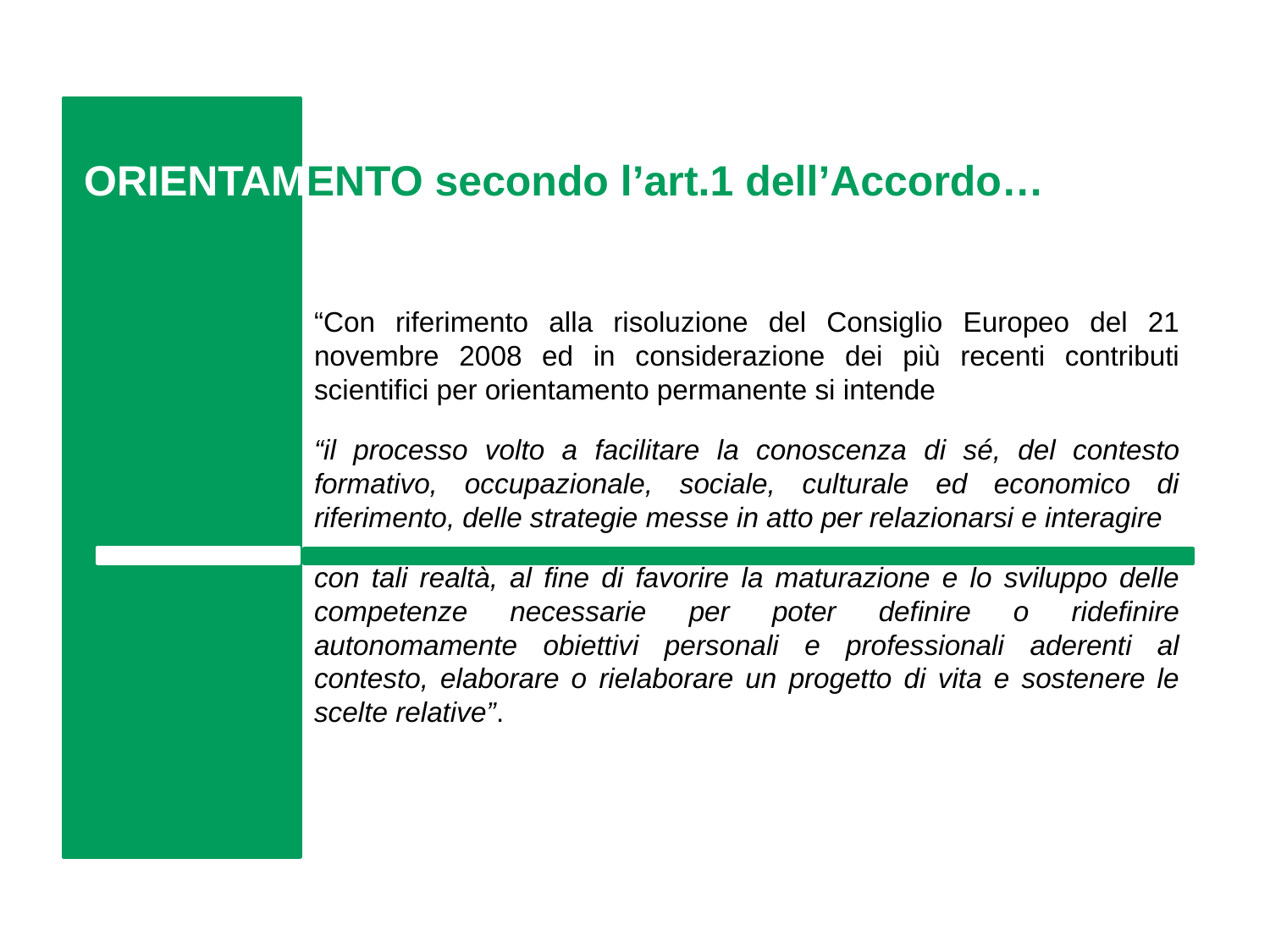

ORIENTAMENTO secondo l’art.1 dell’Accordo…
“Con riferimento alla risoluzione del Consiglio Europeo del 21 novembre 2008 ed in considerazione dei più recenti contributi scientifici per orientamento permanente si intende
“il processo volto a facilitare la conoscenza di sé, del contesto formativo, occupazionale, sociale, culturale ed economico di riferimento, delle strategie messe in atto per relazionarsi e interagire
con tali realtà, al fine di favorire la maturazione e lo sviluppo delle competenze necessarie per poter definire o ridefinire autonomamente obiettivi personali e professionali aderenti al contesto, elaborare o rielaborare un progetto di vita e sostenere le scelte relative”.